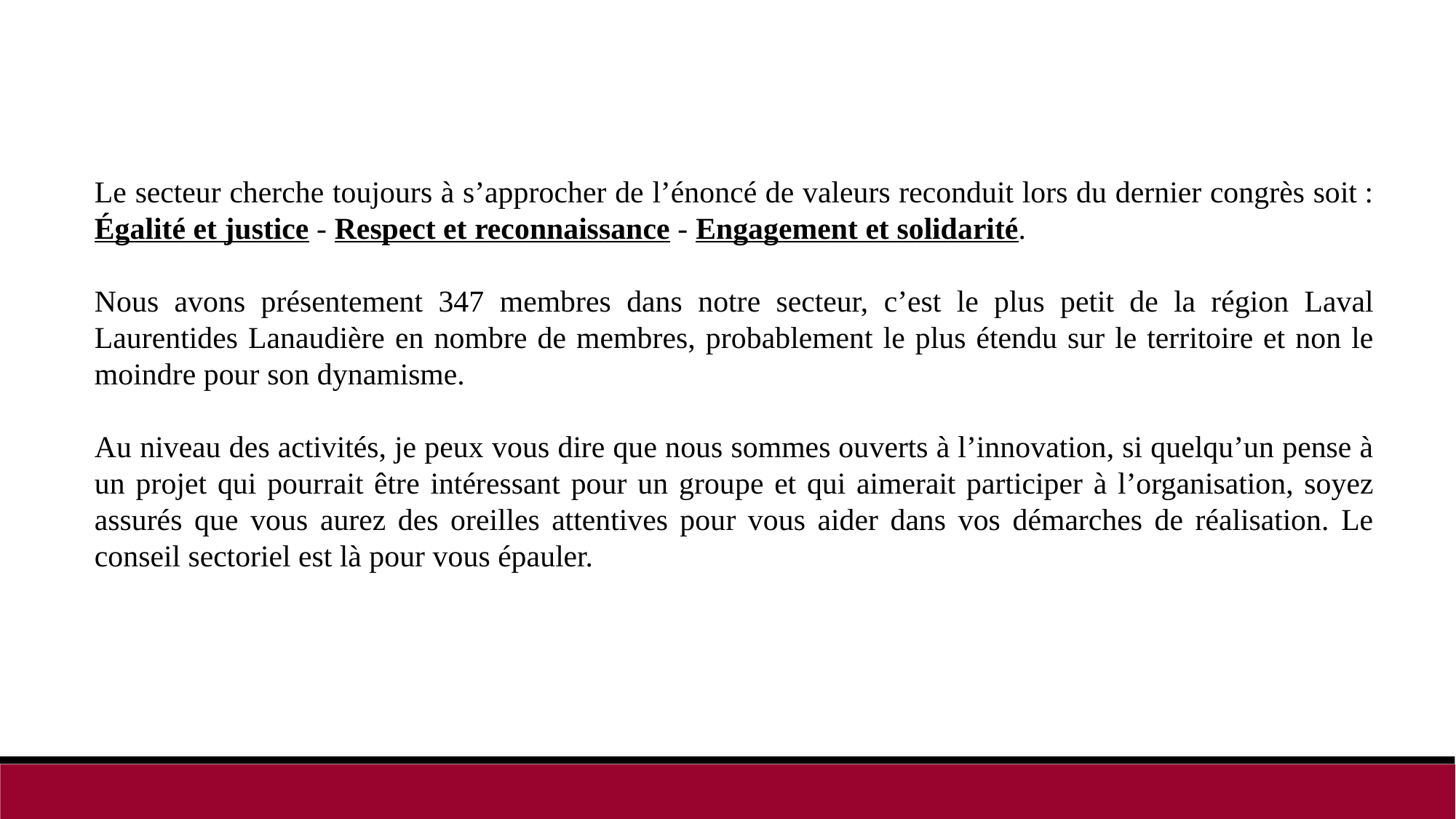

Le secteur cherche toujours à s’approcher de l’énoncé de valeurs reconduit lors du dernier congrès soit : Égalité et justice - Respect et reconnaissance - Engagement et solidarité.

Nous avons présentement 347 membres dans notre secteur, c’est le plus petit de la région Laval Laurentides Lanaudière en nombre de membres, probablement le plus étendu sur le territoire et non le moindre pour son dynamisme.

Au niveau des activités, je peux vous dire que nous sommes ouverts à l’innovation, si quelqu’un pense à un projet qui pourrait être intéressant pour un groupe et qui aimerait participer à l’organisation, soyez assurés que vous aurez des oreilles attentives pour vous aider dans vos démarches de réalisation. Le conseil sectoriel est là pour vous épauler.